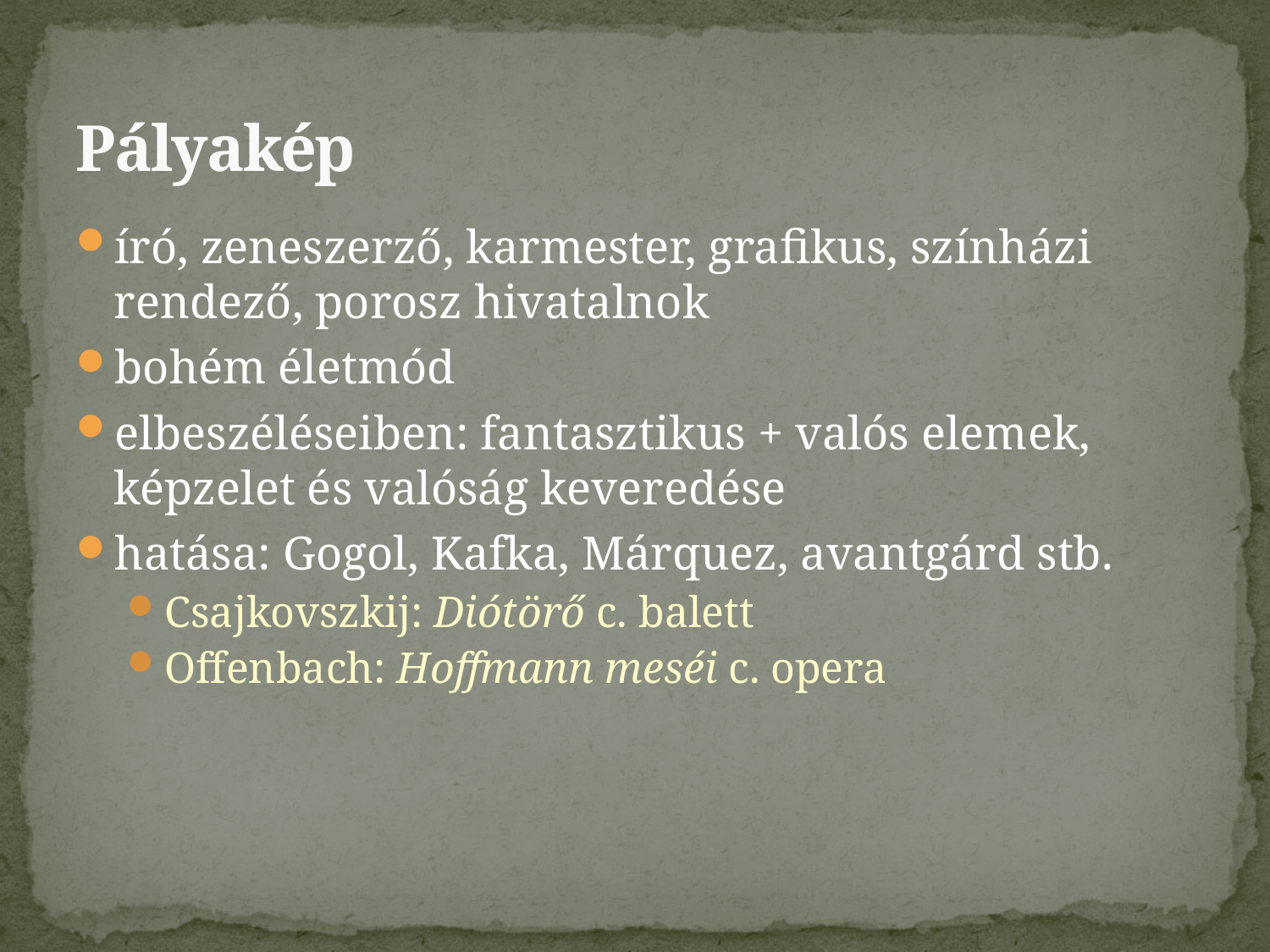

# Pályakép
író, zeneszerző, karmester, grafikus, színházi rendező, porosz hivatalnok
bohém életmód
elbeszéléseiben: fantasztikus + valós elemek, képzelet és valóság keveredése
hatása: Gogol, Kafka, Márquez, avantgárd stb.
Csajkovszkij: Diótörő c. balett
Offenbach: Hoffmann meséi c. opera